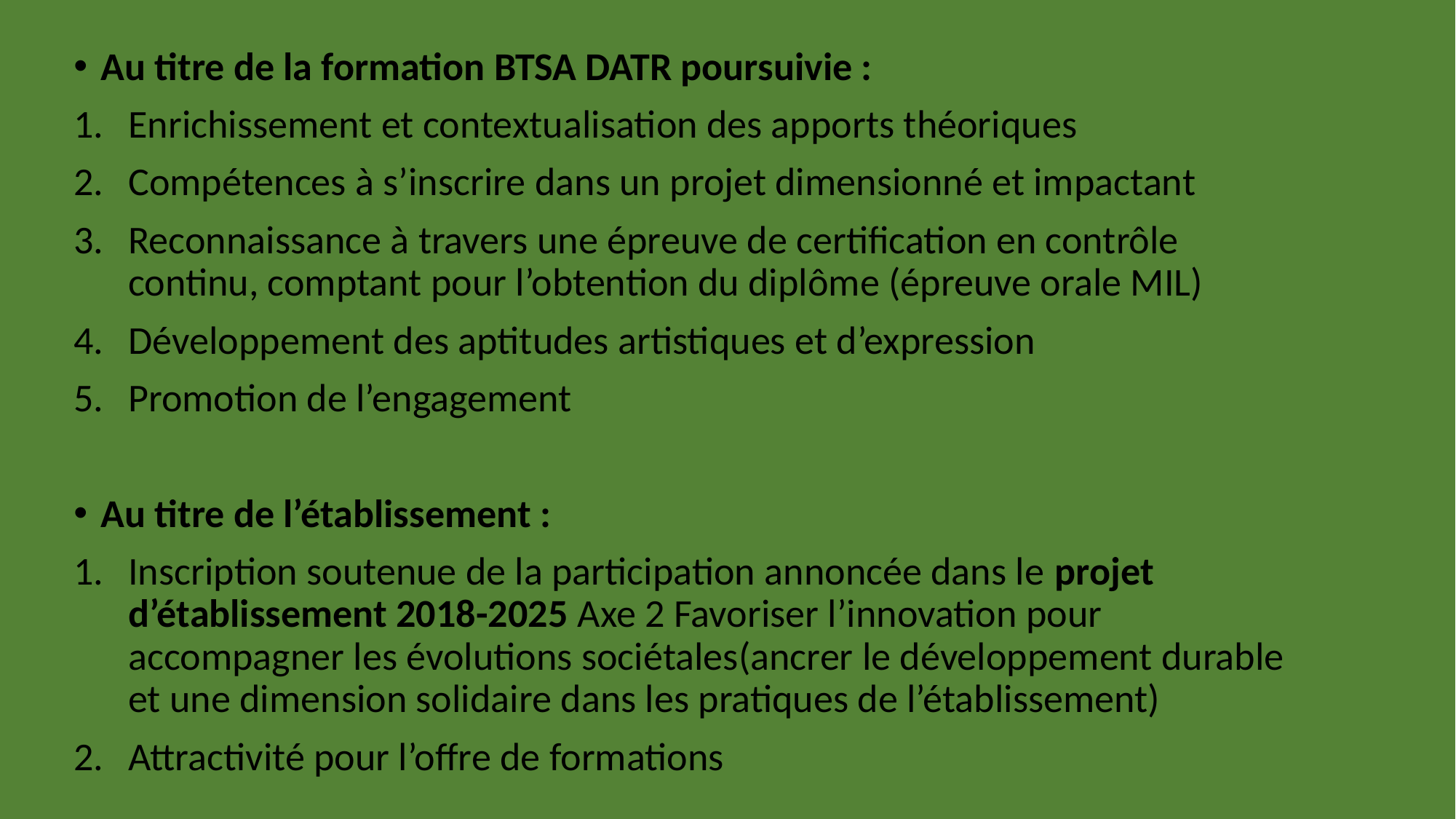

Au titre de la formation BTSA DATR poursuivie :
Enrichissement et contextualisation des apports théoriques
Compétences à s’inscrire dans un projet dimensionné et impactant
Reconnaissance à travers une épreuve de certification en contrôle continu, comptant pour l’obtention du diplôme (épreuve orale MIL)
Développement des aptitudes artistiques et d’expression
Promotion de l’engagement

Au titre de l’établissement :
Inscription soutenue de la participation annoncée dans le projet d’établissement 2018-2025 Axe 2 Favoriser l’innovation pour accompagner les évolutions sociétales(ancrer le développement durable et une dimension solidaire dans les pratiques de l’établissement)
Attractivité pour l’offre de formations